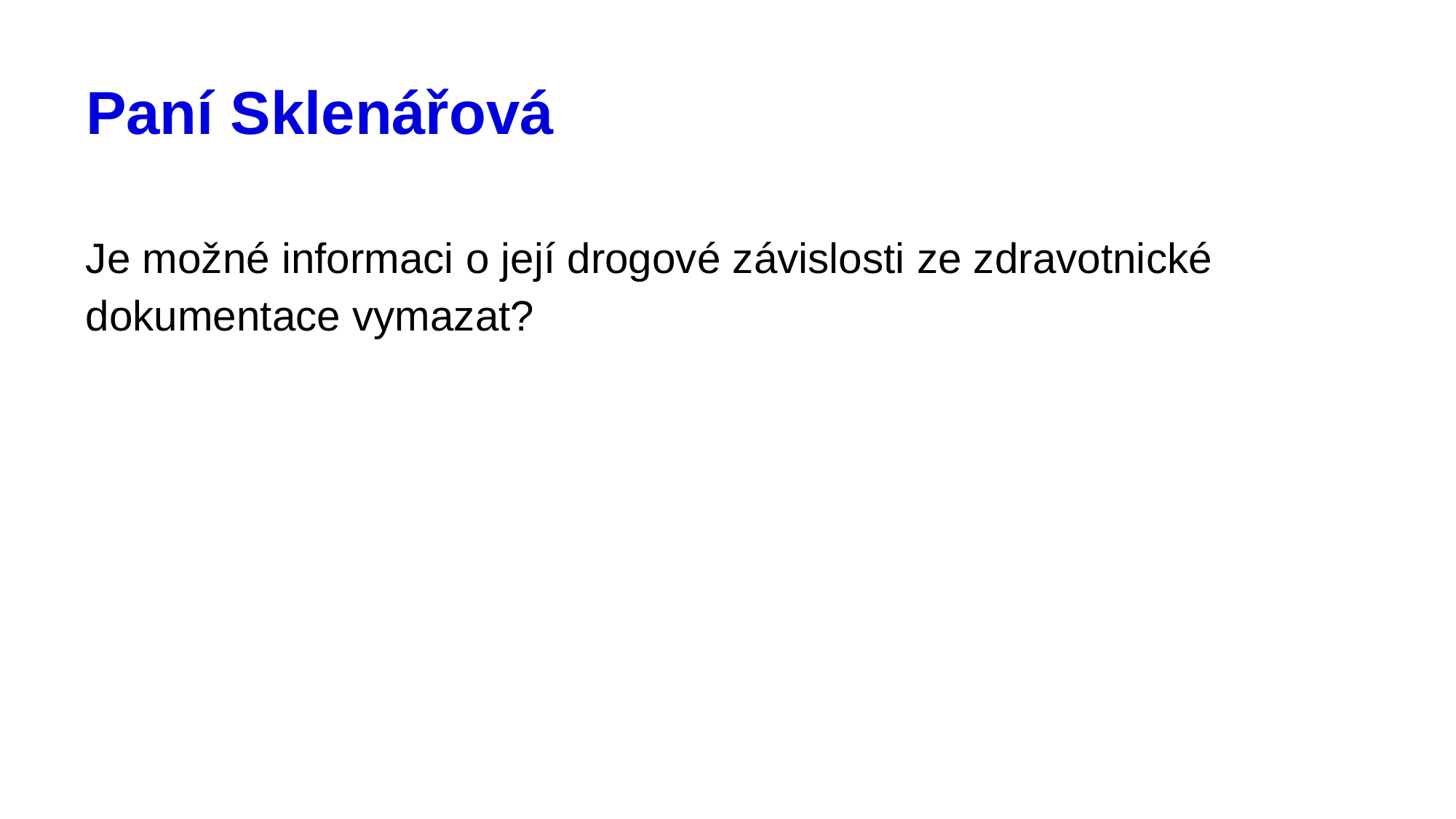

# Paní Sklenářová
Je možné informaci o její drogové závislosti ze zdravotnické dokumentace vymazat?